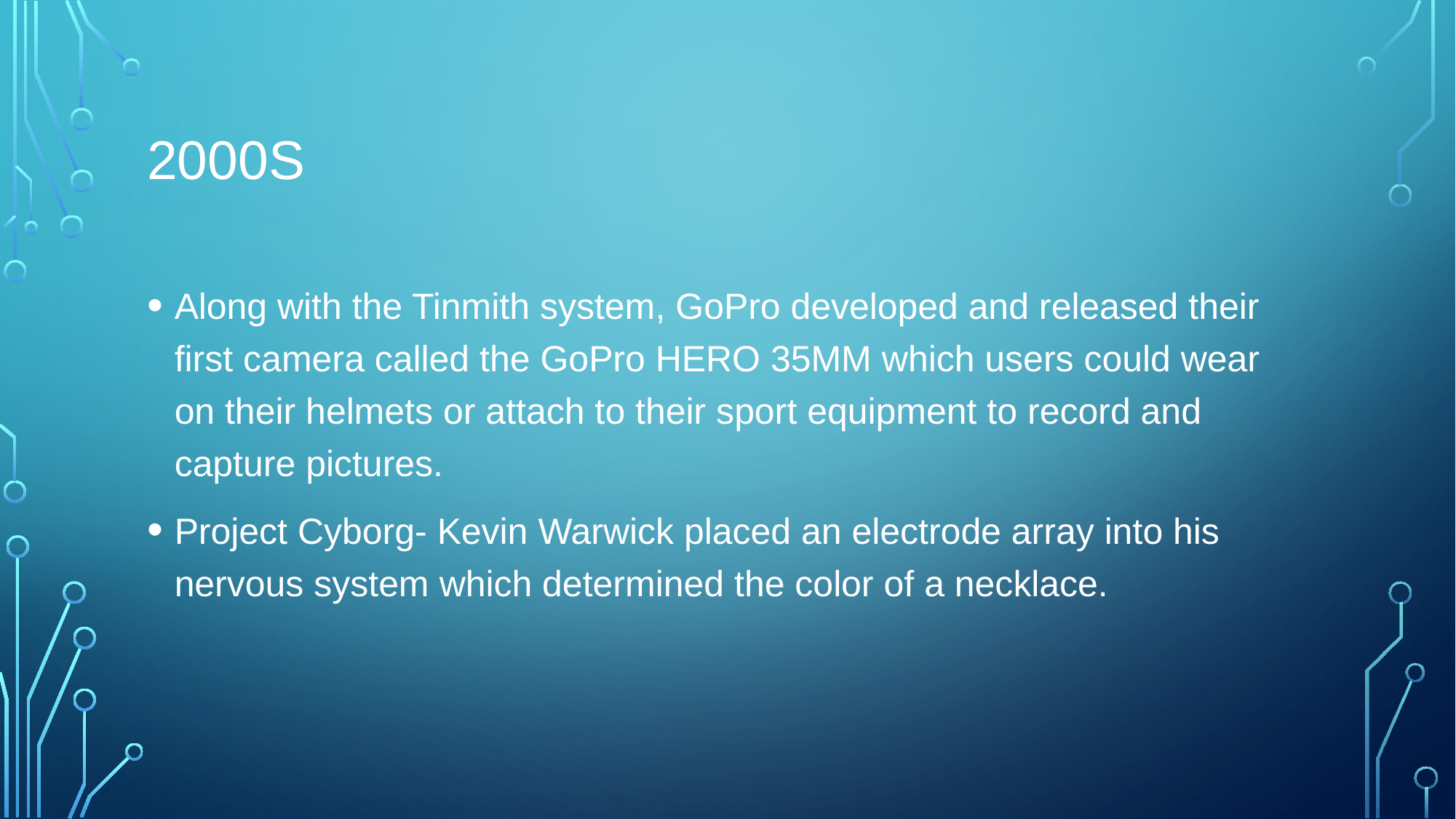

# 2000s
Along with the Tinmith system, GoPro developed and released their first camera called the GoPro HERO 35MM which users could wear on their helmets or attach to their sport equipment to record and capture pictures.
Project Cyborg- Kevin Warwick placed an electrode array into his nervous system which determined the color of a necklace.